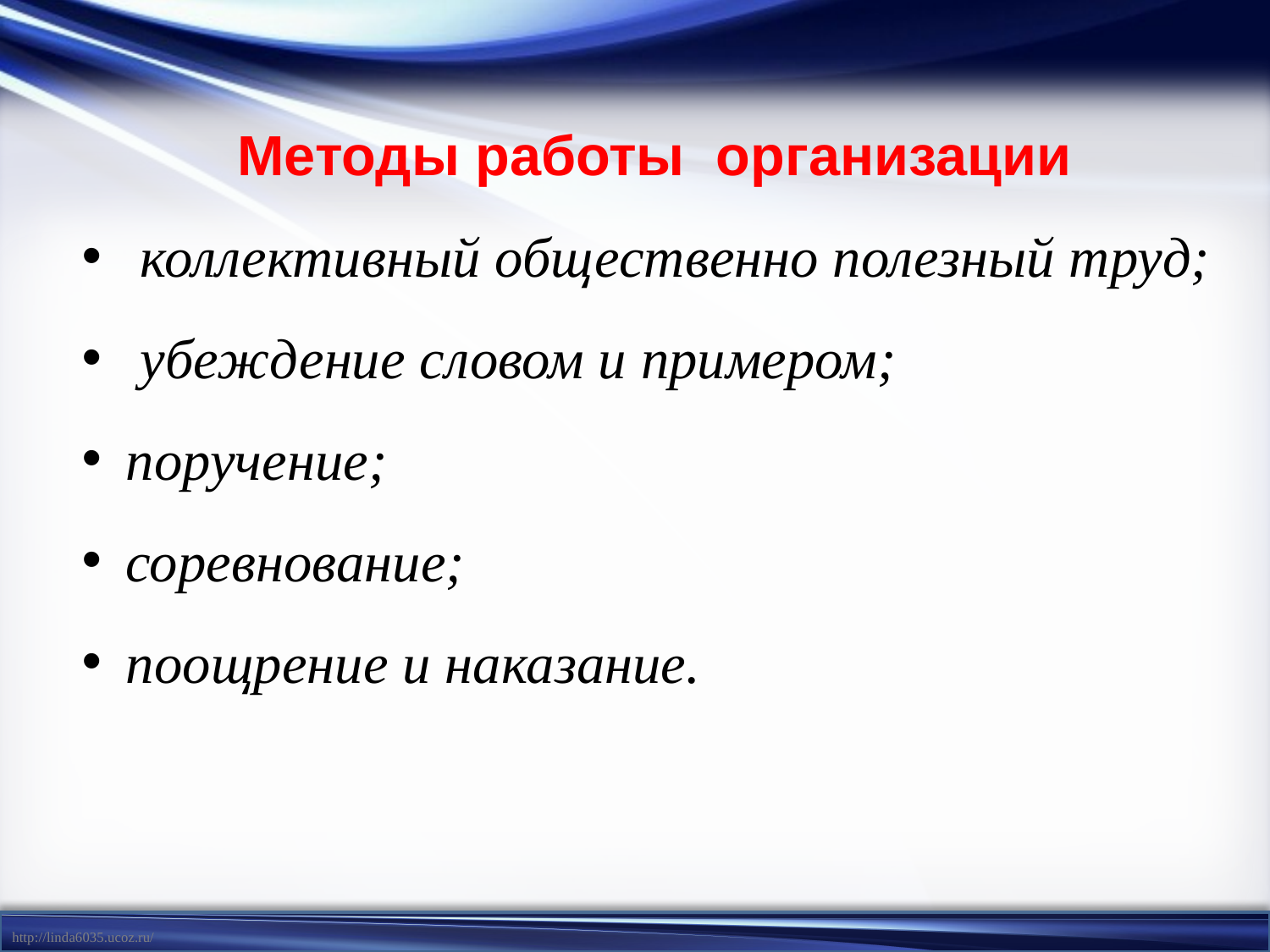

Методы работы  организации
  коллективный общественно полезный труд;
  убеждение словом и примером;
 поручение;
 соревнование;
 поощрение и наказание.